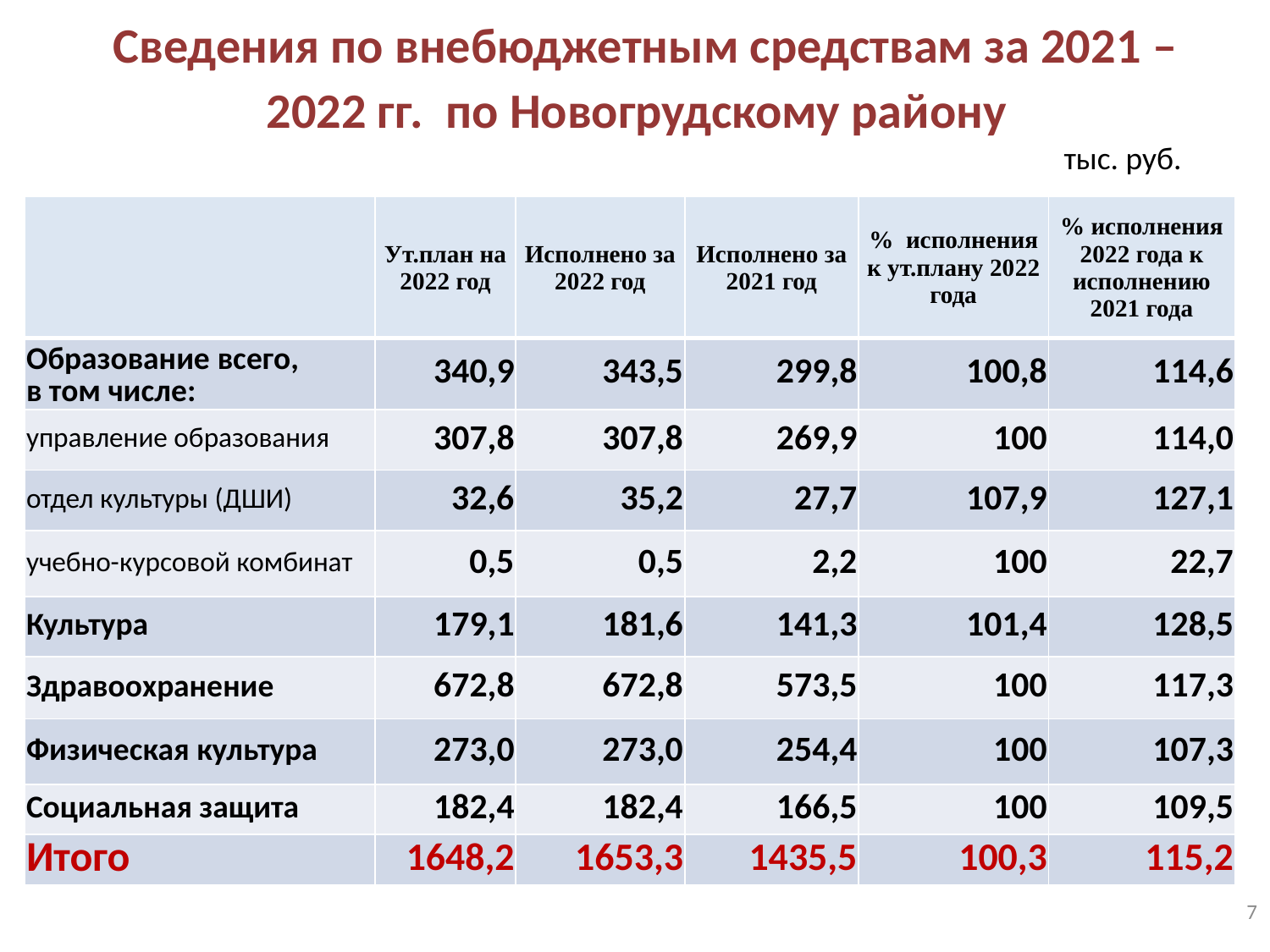

# Сведения по внебюджетным средствам за 2021 – 2022 гг.  по Новогрудскому району тыс. руб.
|  | Ут.план на 2022 год | Исполнено за 2022 год | Исполнено за 2021 год | % исполнения к ут.плану 2022 года | % исполнения 2022 года к исполнению 2021 года |
| --- | --- | --- | --- | --- | --- |
| Образование всего, в том числе: | 340,9 | 343,5 | 299,8 | 100,8 | 114,6 |
| управление образования | 307,8 | 307,8 | 269,9 | 100 | 114,0 |
| отдел культуры (ДШИ) | 32,6 | 35,2 | 27,7 | 107,9 | 127,1 |
| учебно-курсовой комбинат | 0,5 | 0,5 | 2,2 | 100 | 22,7 |
| Культура | 179,1 | 181,6 | 141,3 | 101,4 | 128,5 |
| Здравоохранение | 672,8 | 672,8 | 573,5 | 100 | 117,3 |
| Физическая культура | 273,0 | 273,0 | 254,4 | 100 | 107,3 |
| Социальная защита | 182,4 | 182,4 | 166,5 | 100 | 109,5 |
| Итого | 1648,2 | 1653,3 | 1435,5 | 100,3 | 115,2 |
7